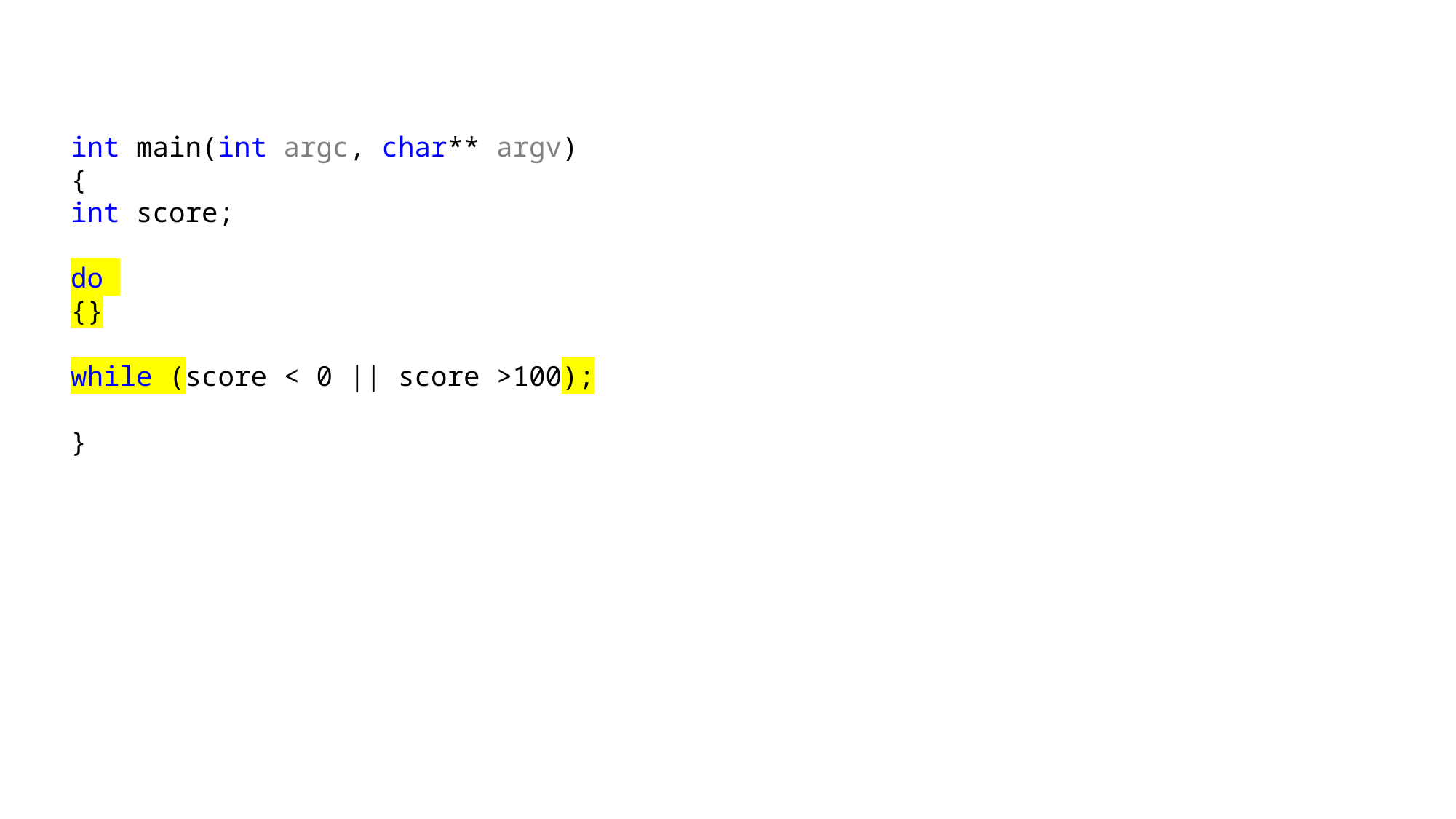

int main(int argc, char** argv)
{
int score;

do
{}

while (score < 0 || score >100);

}